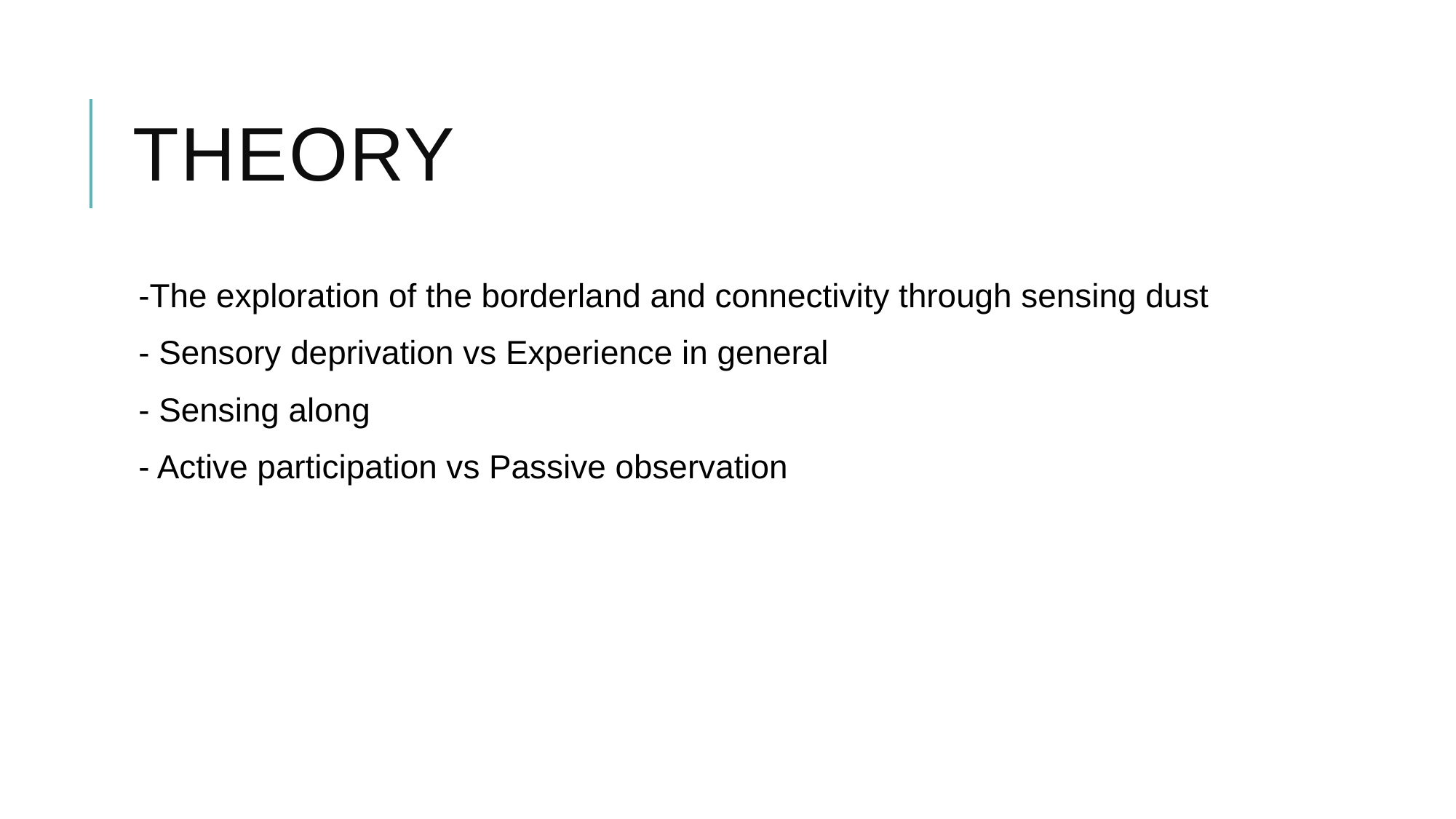

# Theory
-The exploration of the borderland and connectivity through sensing dust
- Sensory deprivation vs Experience in general
- Sensing along
- Active participation vs Passive observation